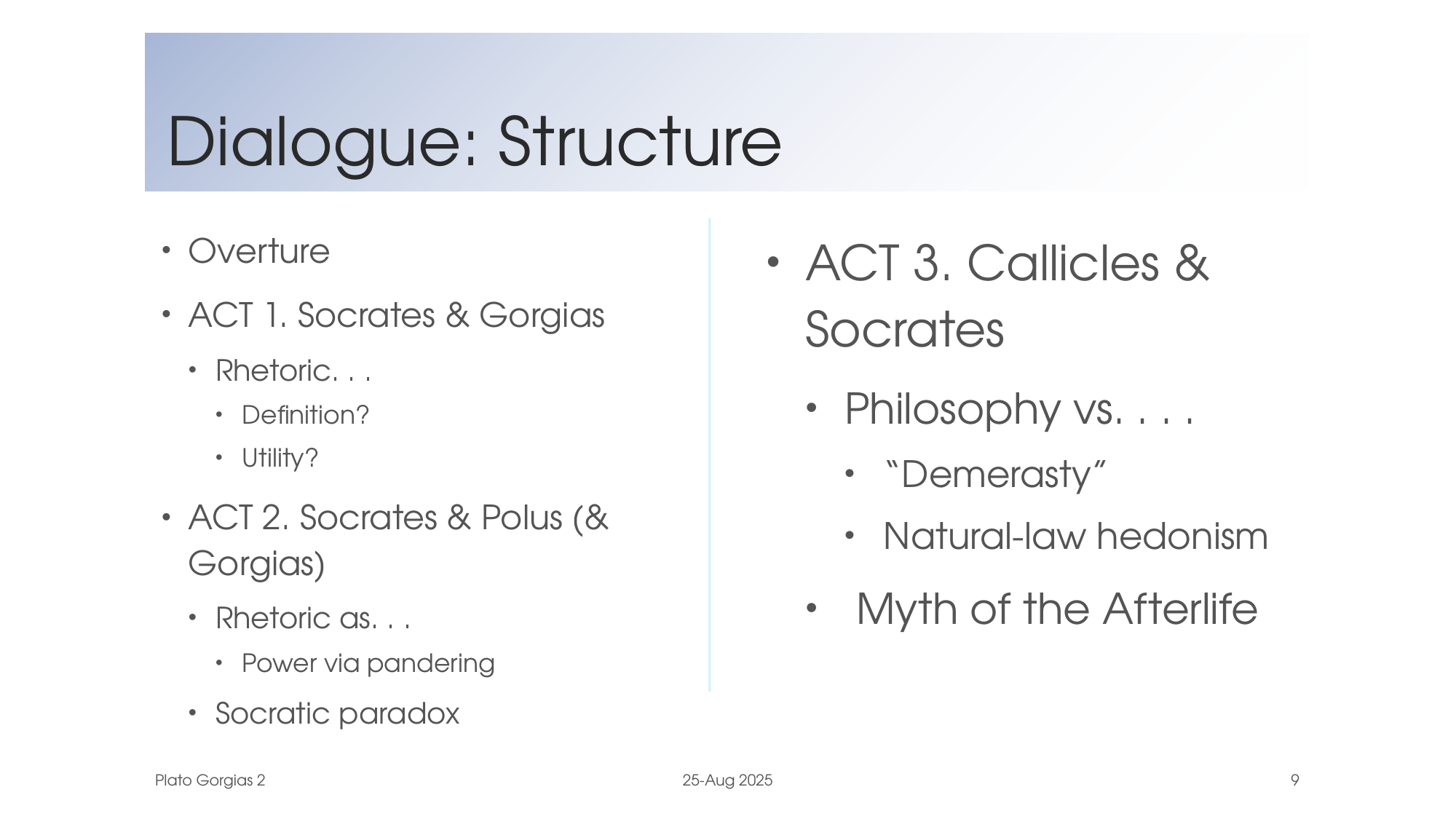

# Dialogue: Structure
Overture
ACT 1. Socrates & Gorgias
Rhetoric. . .
Definition?
Utility?
ACT 2. Socrates & Polus (& Gorgias)
Rhetoric as. . .
Power via pandering
Socratic paradox
ACT 3. Callicles & Socrates
Philosophy vs. . . .
“Demerasty”
Natural-law hedonism
 Myth of the Afterlife
Plato Gorgias 2
25-Aug 2025
9